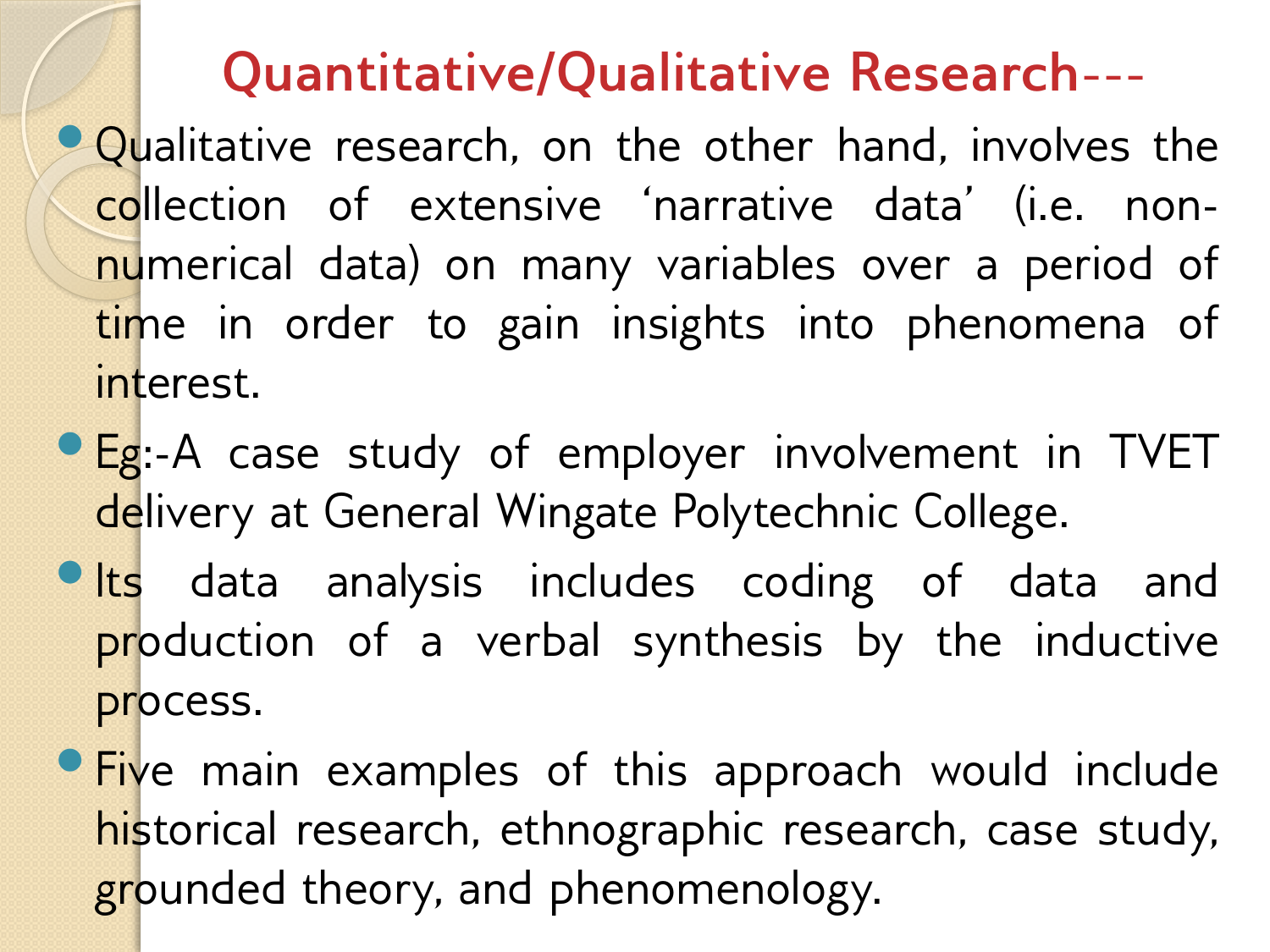

# Quantitative/Qualitative Research---
Qualitative research, on the other hand, involves the collection of extensive ‘narrative data’ (i.e. non-numerical data) on many variables over a period of time in order to gain insights into phenomena of interest.
Eg:-A case study of employer involvement in TVET delivery at General Wingate Polytechnic College.
Its data analysis includes coding of data and production of a verbal synthesis by the inductive process.
Five main examples of this approach would include historical research, ethnographic research, case study, grounded theory, and phenomenology.